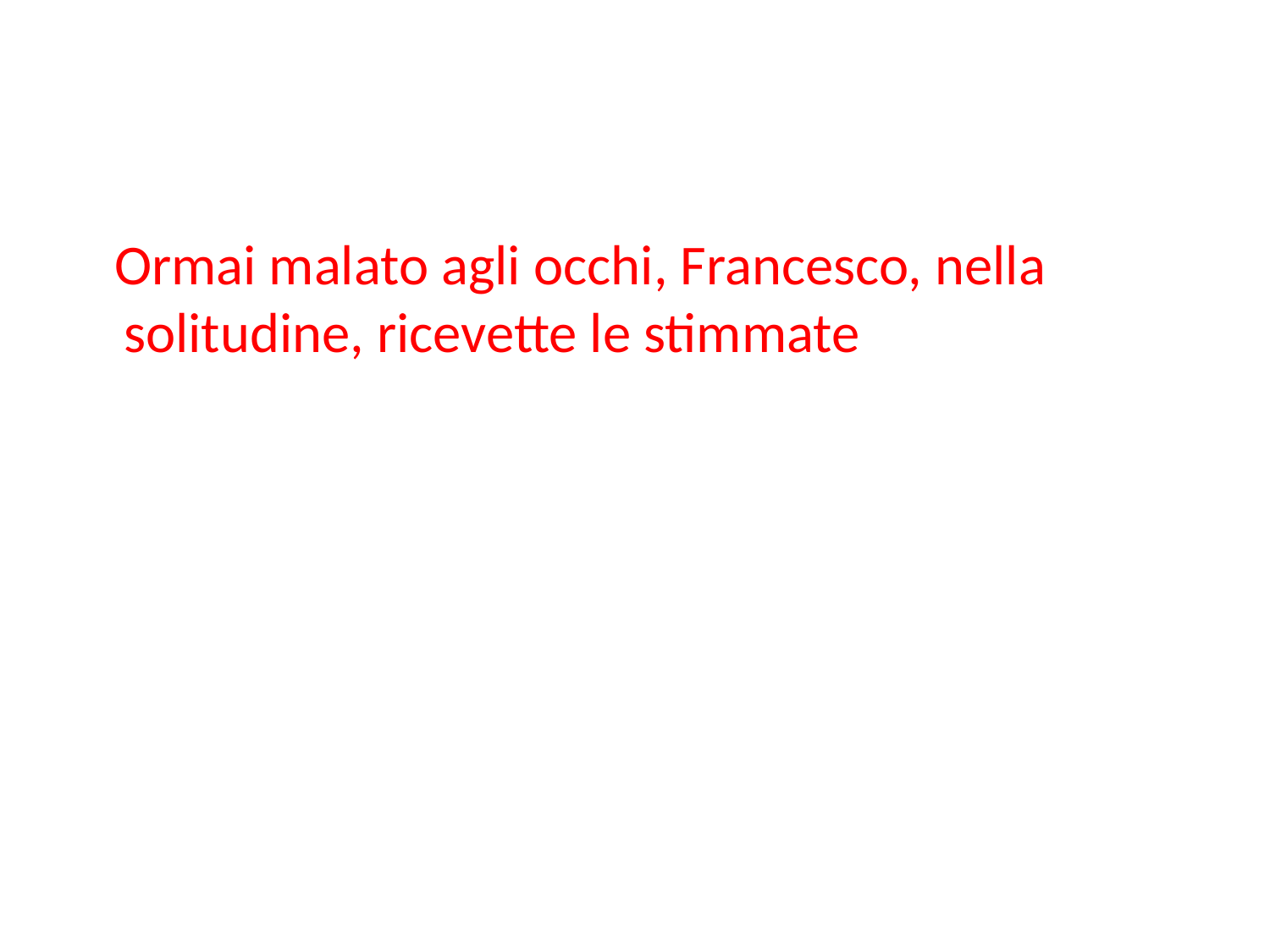

#
   Ormai malato agli occhi, Francesco, nella solitudine, ricevette le stimmate